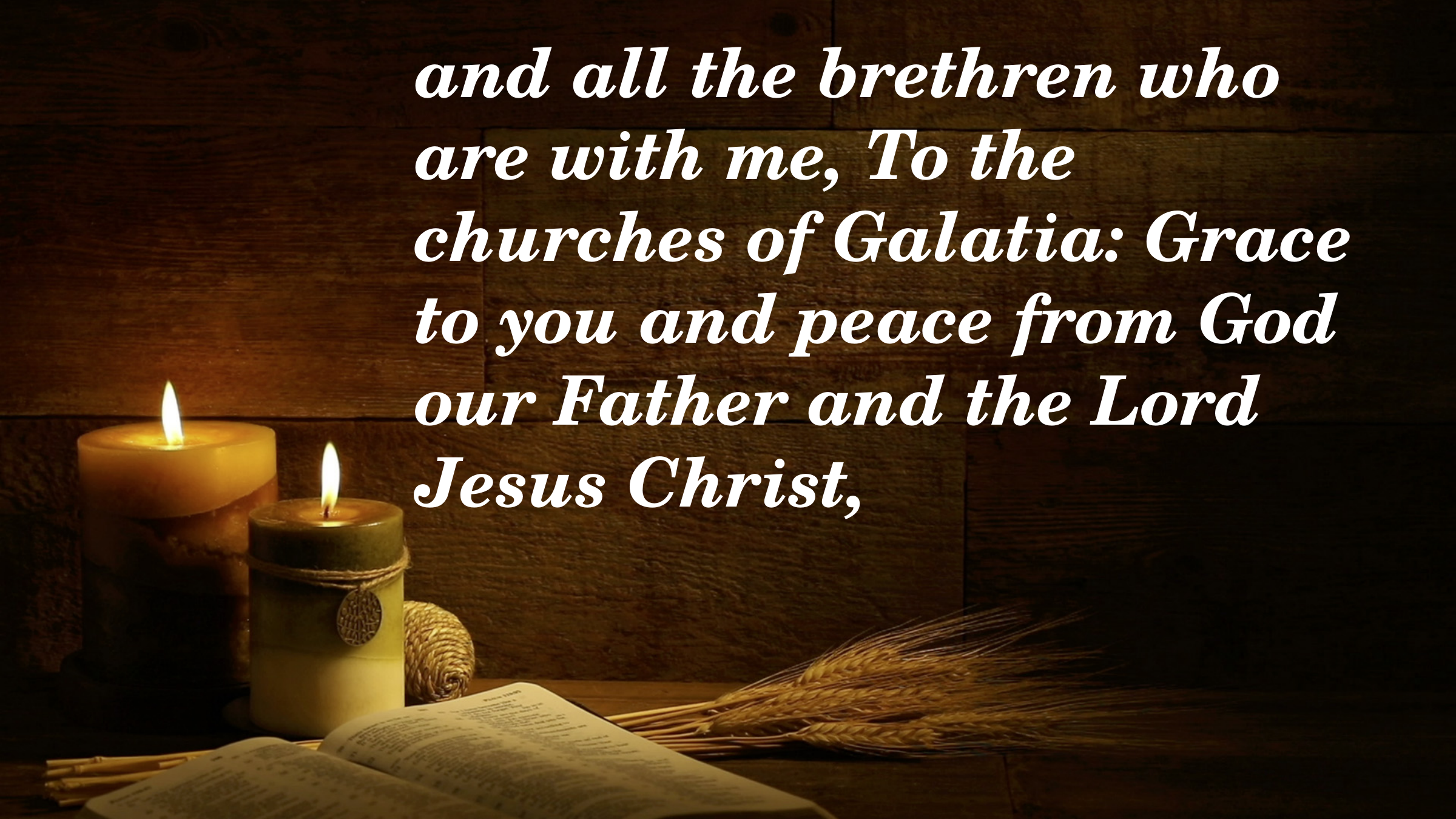

and all the brethren who are with me, To the churches of Galatia: Grace to you and peace from God our Father and the Lord Jesus Christ,